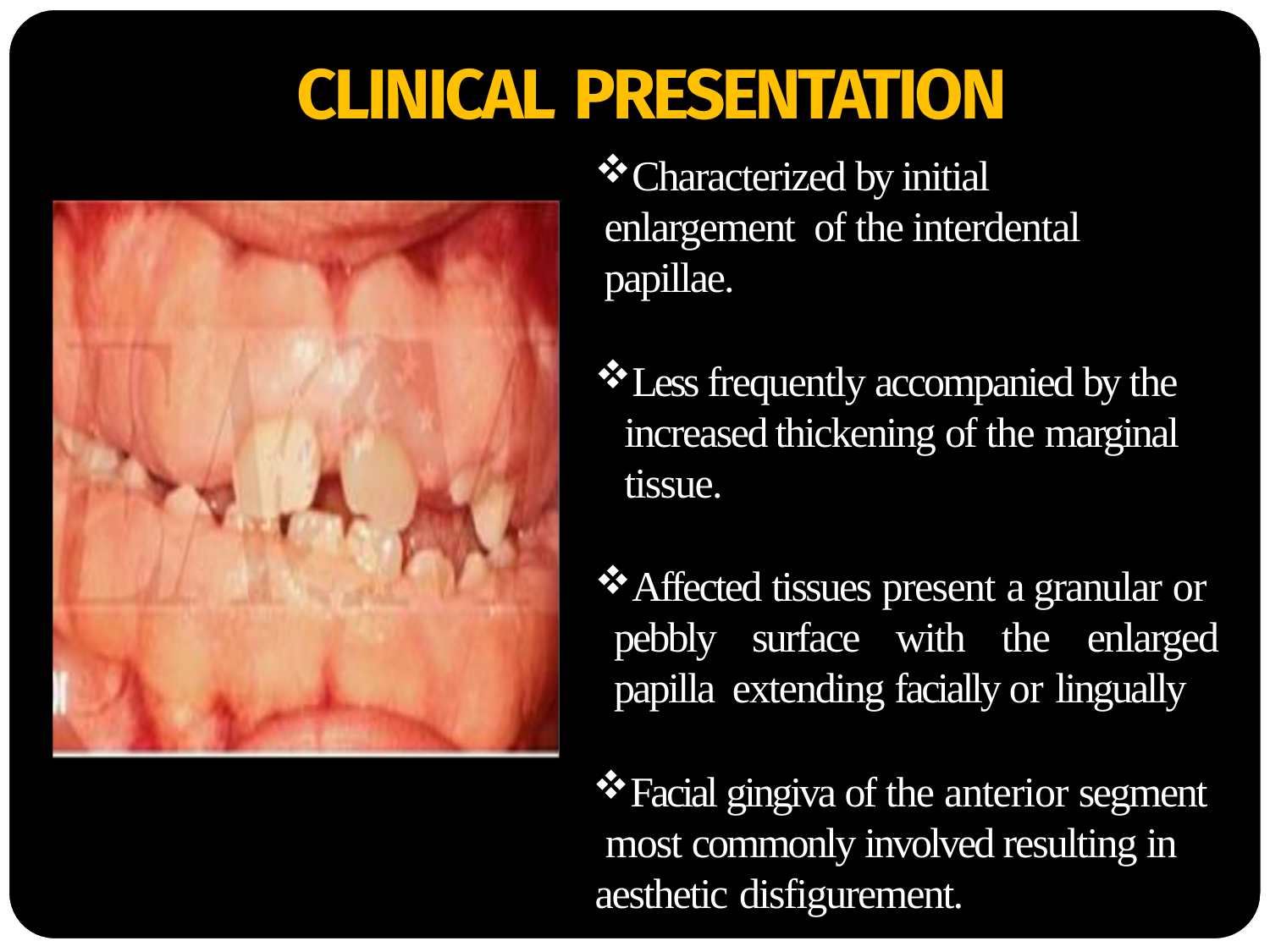

# CLINICAL PRESENTATION
Characterized by initial enlargement  of the interdental papillae.

Less frequently accompanied by the  increased thickening of the marginal  tissue.

Affected tissues present a granular or  pebbly surface with the enlarged papilla  extending facially or lingually

Facial gingiva of the anterior segment  most commonly involved resulting in  aesthetic disfigurement.